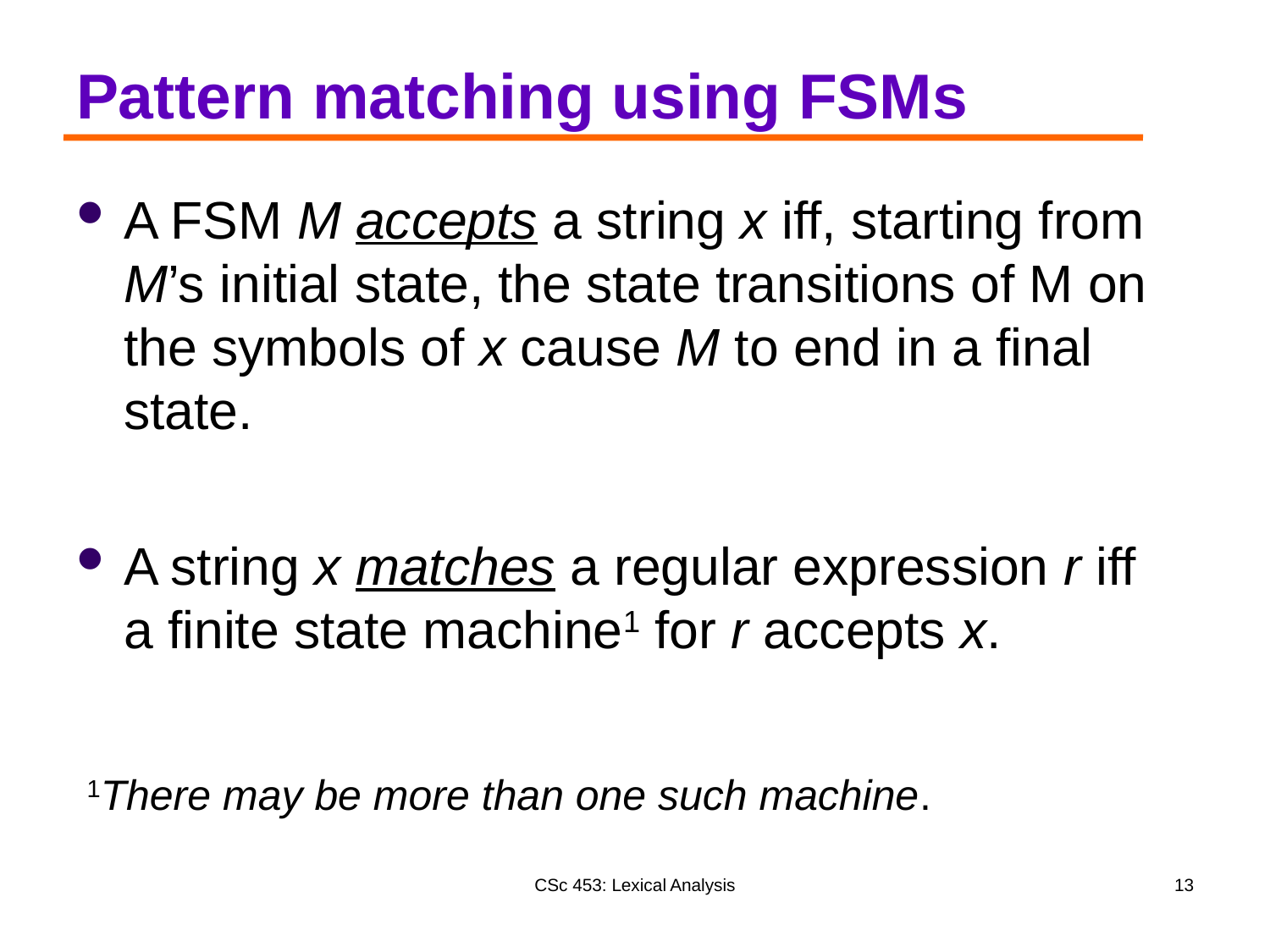

# Pattern matching using FSMs
A FSM M accepts a string x iff, starting from M’s initial state, the state transitions of M on the symbols of x cause M to end in a final state.
A string x matches a regular expression r iff a finite state machine1 for r accepts x.
1There may be more than one such machine.
CSc 453: Lexical Analysis
13